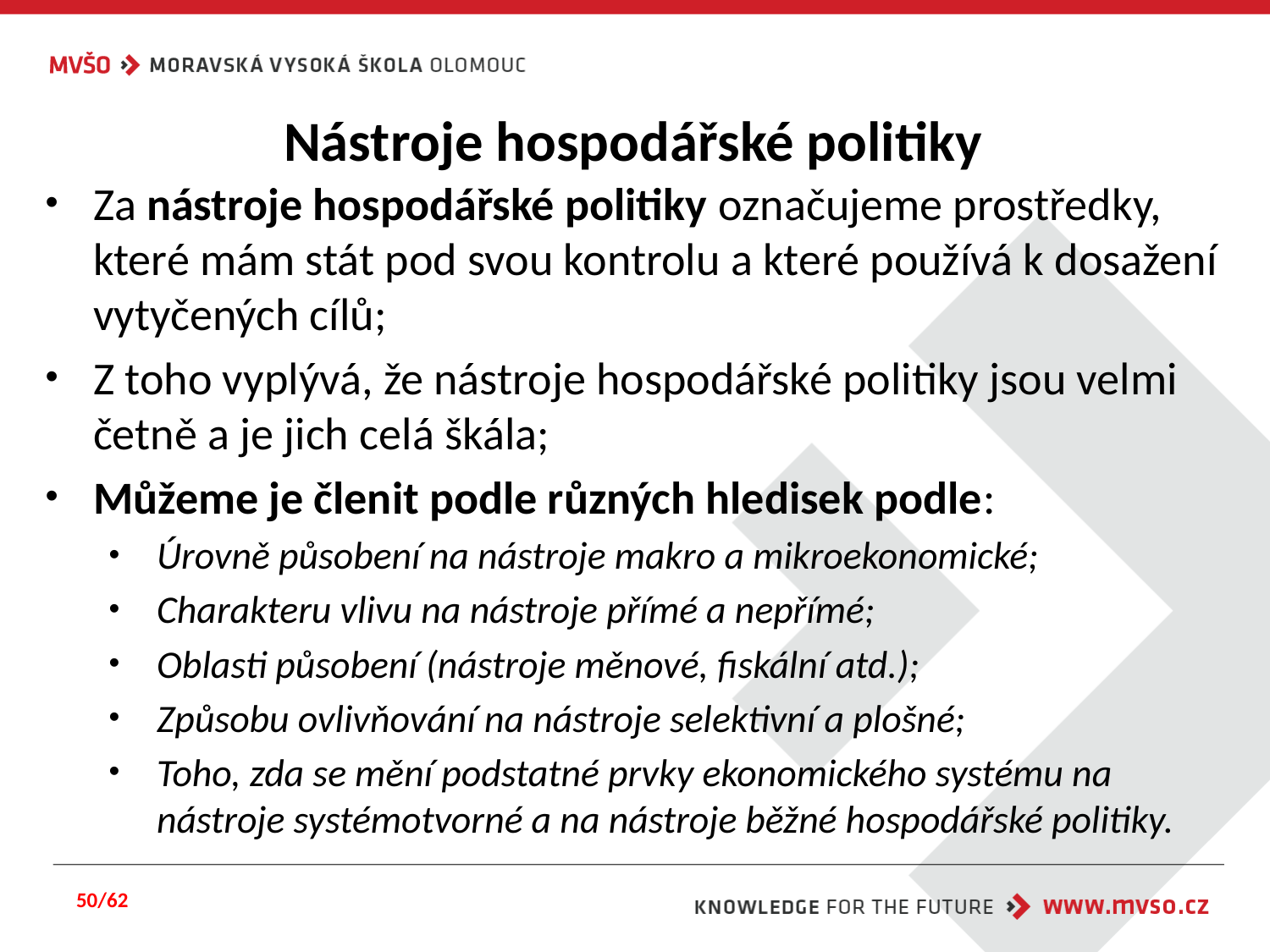

# Nástroje hospodářské politiky
Za nástroje hospodářské politiky označujeme prostředky, které mám stát pod svou kontrolu a které používá k dosažení vytyčených cílů;
Z toho vyplývá, že nástroje hospodářské politiky jsou velmi četně a je jich celá škála;
Můžeme je členit podle různých hledisek podle:
Úrovně působení na nástroje makro a mikroekonomické;
Charakteru vlivu na nástroje přímé a nepřímé;
Oblasti působení (nástroje měnové, fiskální atd.);
Způsobu ovlivňování na nástroje selektivní a plošné;
Toho, zda se mění podstatné prvky ekonomického systému na nástroje systémotvorné a na nástroje běžné hospodářské politiky.
50/62